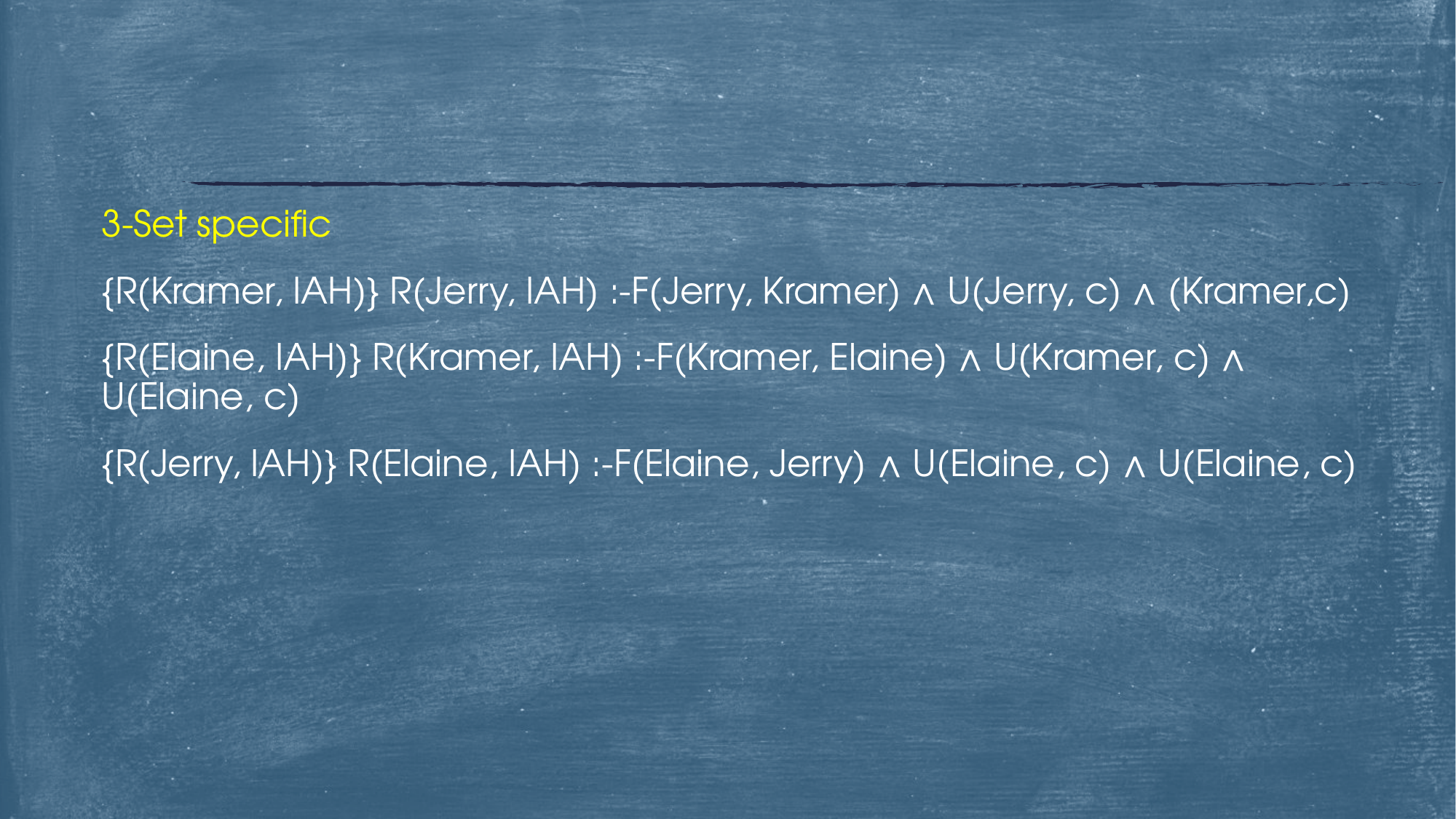

#
3-Set specific
{R(Kramer, IAH)} R(Jerry, IAH) :-F(Jerry, Kramer) ∧ U(Jerry, c) ∧ (Kramer,c)
{R(Elaine, IAH)} R(Kramer, IAH) :-F(Kramer, Elaine) ∧ U(Kramer, c) ∧ U(Elaine, c)
{R(Jerry, IAH)} R(Elaine, IAH) :-F(Elaine, Jerry) ∧ U(Elaine, c) ∧ U(Elaine, c)